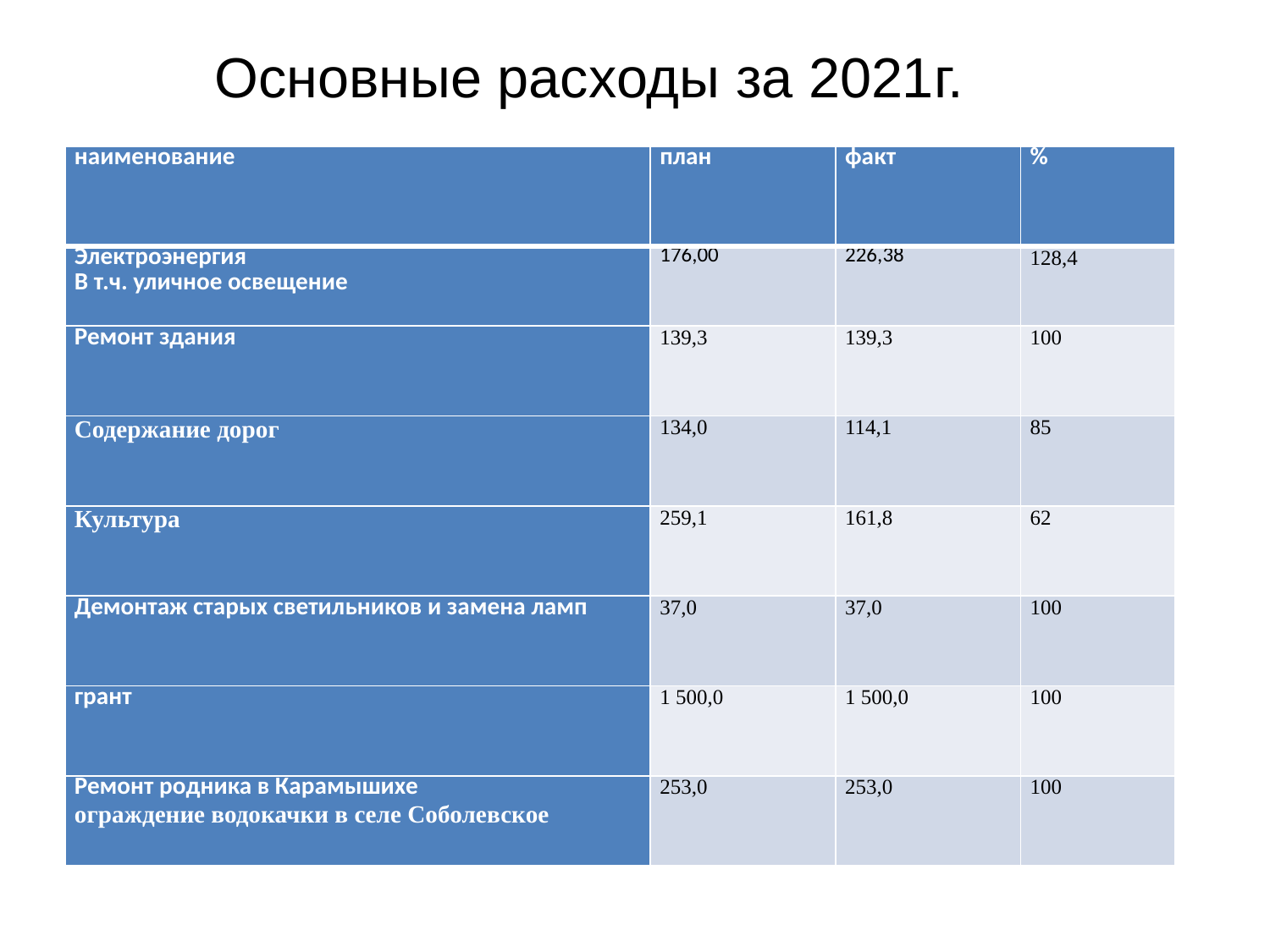

Основные расходы за 2021г.
                                                                                                тыс.руб.

| наименование | план | факт | % |
| --- | --- | --- | --- |
| Электроэнергия В т.ч. уличное освещение | 176,00 | 226,38 | 128,4 |
| Ремонт здания | 139,3 | 139,3 | 100 |
| Содержание дорог | 134,0 | 114,1 | 85 |
| Культура | 259,1 | 161,8 | 62 |
| Демонтаж старых светильников и замена ламп | 37,0 | 37,0 | 100 |
| грант | 1 500,0 | 1 500,0 | 100 |
| Ремонт родника в Карамышихе ограждение водокачки в селе Соболевское | 253,0 | 253,0 | 100 |